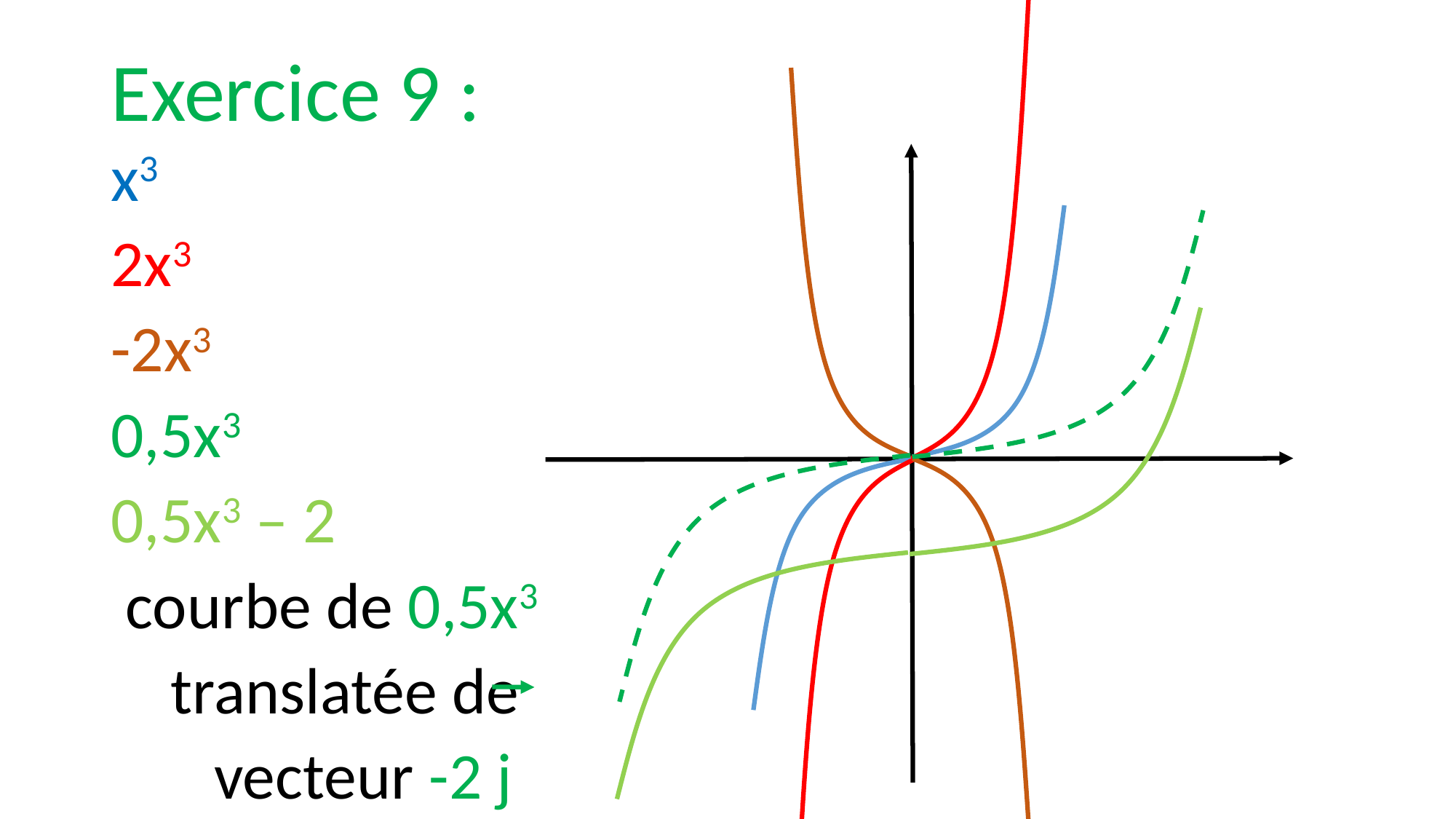

# Exercice 9 :

x3
2x3
-2x3
0,5x3
0,5x3 – 2
 courbe de 0,5x3
       translatée de
       vecteur -2 j